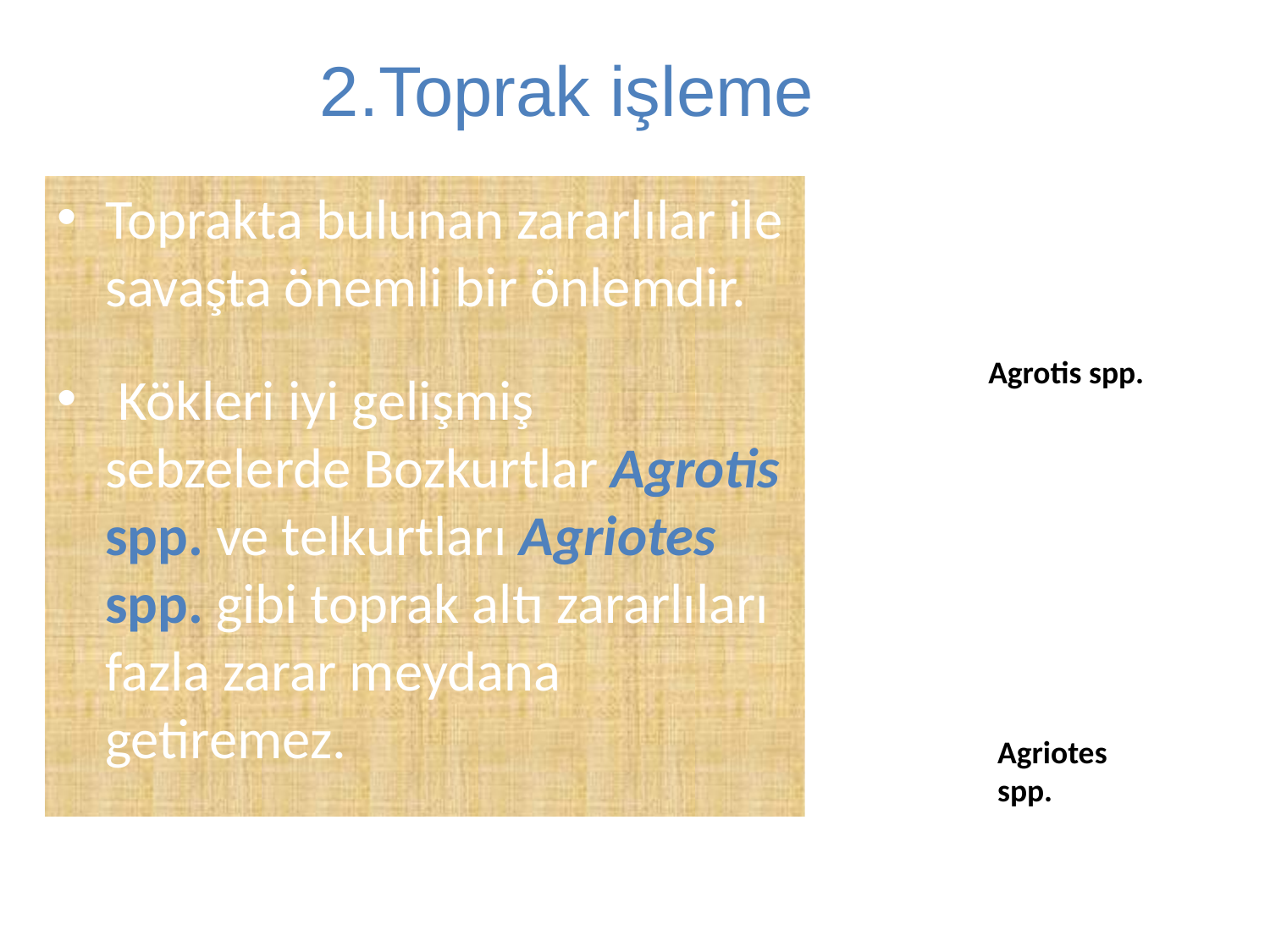

2.Toprak işleme
Toprakta bulunan zararlılar ile savaşta önemli bir önlemdir.

 Kökleri iyi gelişmiş sebzelerde Bozkurtlar Agrotis spp. ve telkurtları Agriotes spp. gibi toprak altı zararlıları fazla zarar meydana getiremez.
Agrotis spp.
Agriotes spp.